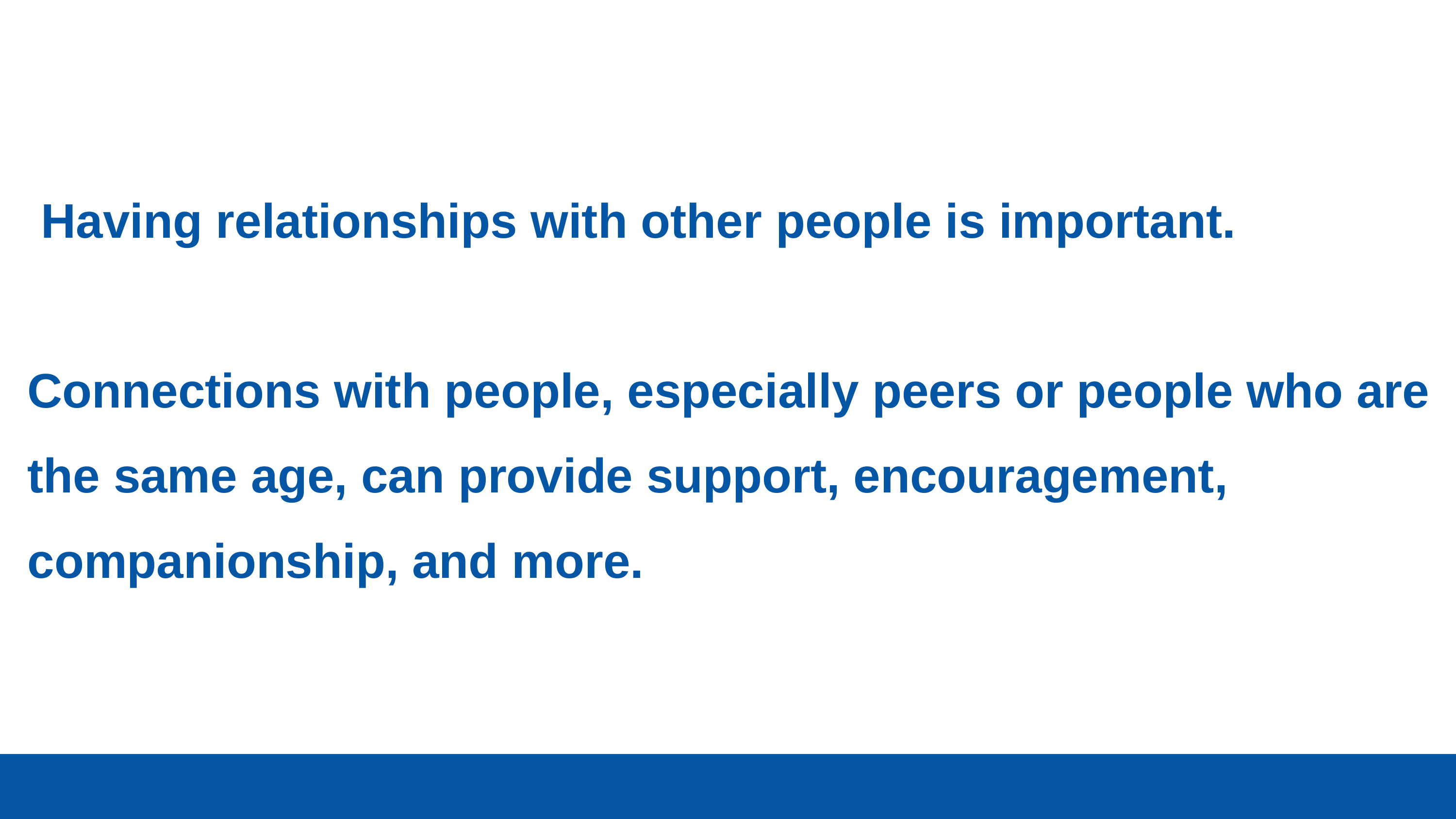

Having relationships with other people is important.

Connections with people, especially peers or people who are the same age, can provide support, encouragement, companionship, and more.